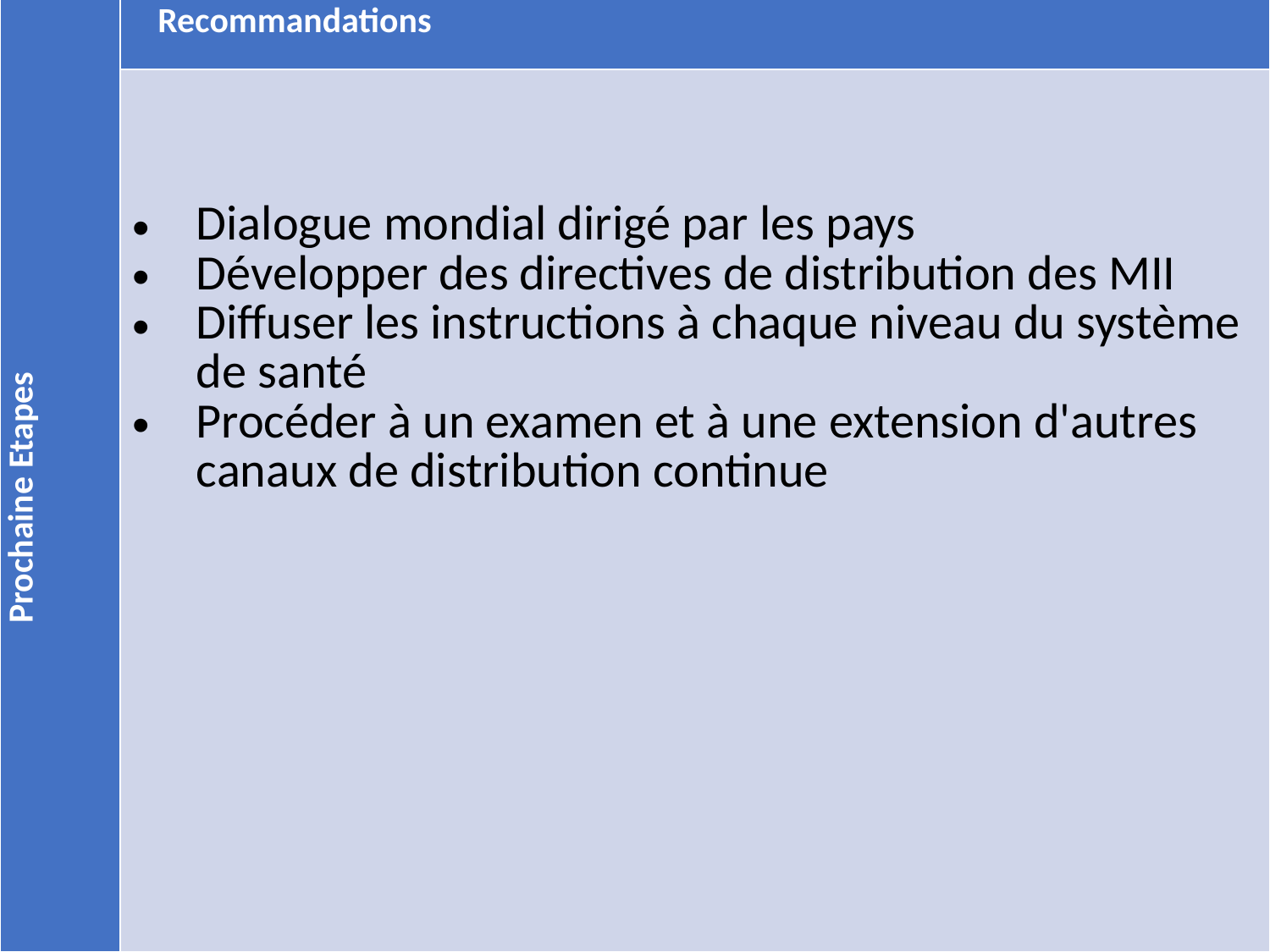

| Prochaine Etapes | Recommandations |
| --- | --- |
|  | Dialogue mondial dirigé par les pays Développer des directives de distribution des MII Diffuser les instructions à chaque niveau du système de santé Procéder à un examen et à une extension d'autres canaux de distribution continue |
22